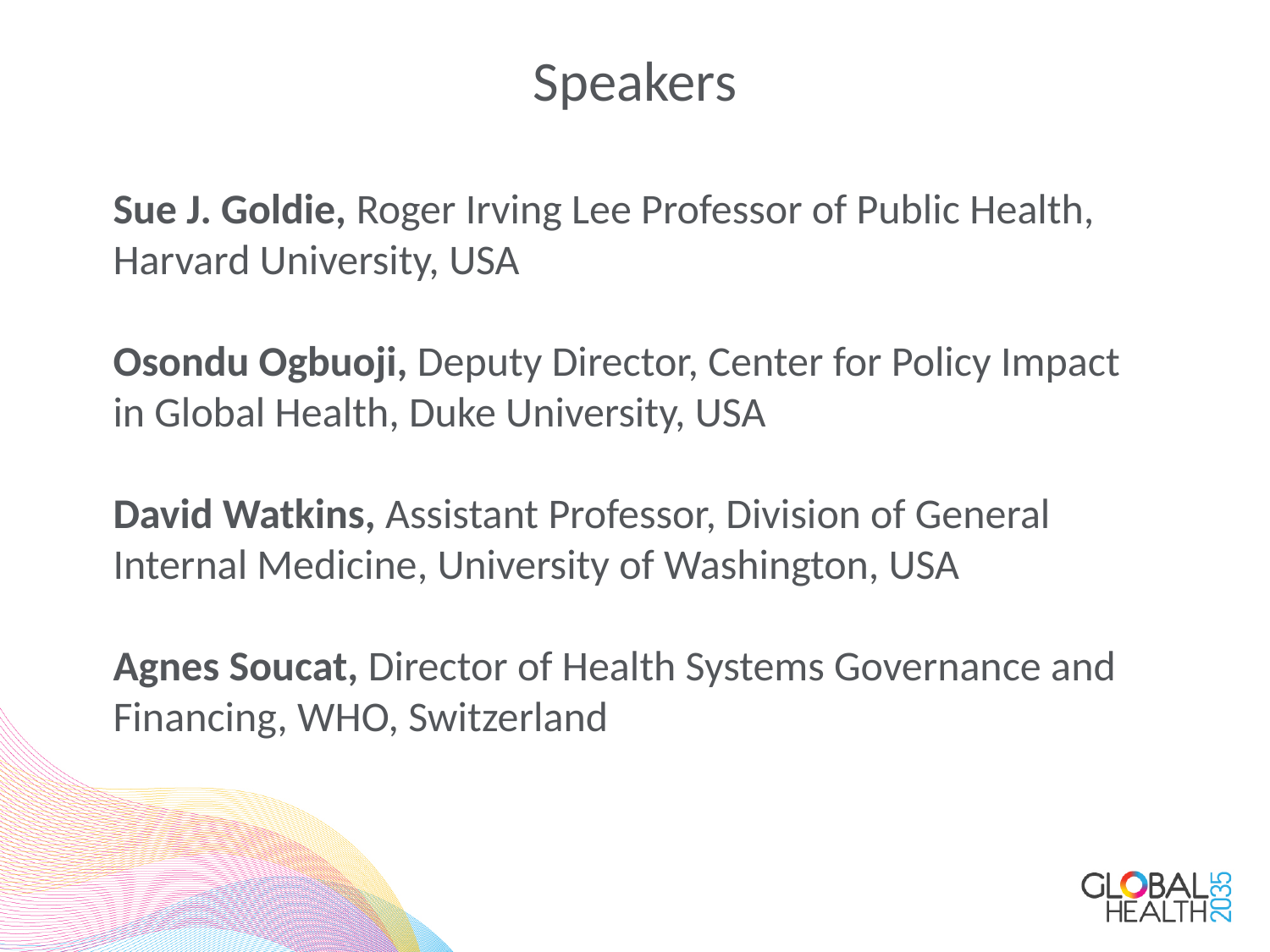

Speakers

Sue J. Goldie, Roger Irving Lee Professor of Public Health, Harvard University, USA
Osondu Ogbuoji, Deputy Director, Center for Policy Impact in Global Health, Duke University, USA

David Watkins, Assistant Professor, Division of General Internal Medicine, University of Washington, USA
Agnes Soucat, Director of Health Systems Governance and Financing, WHO, Switzerland